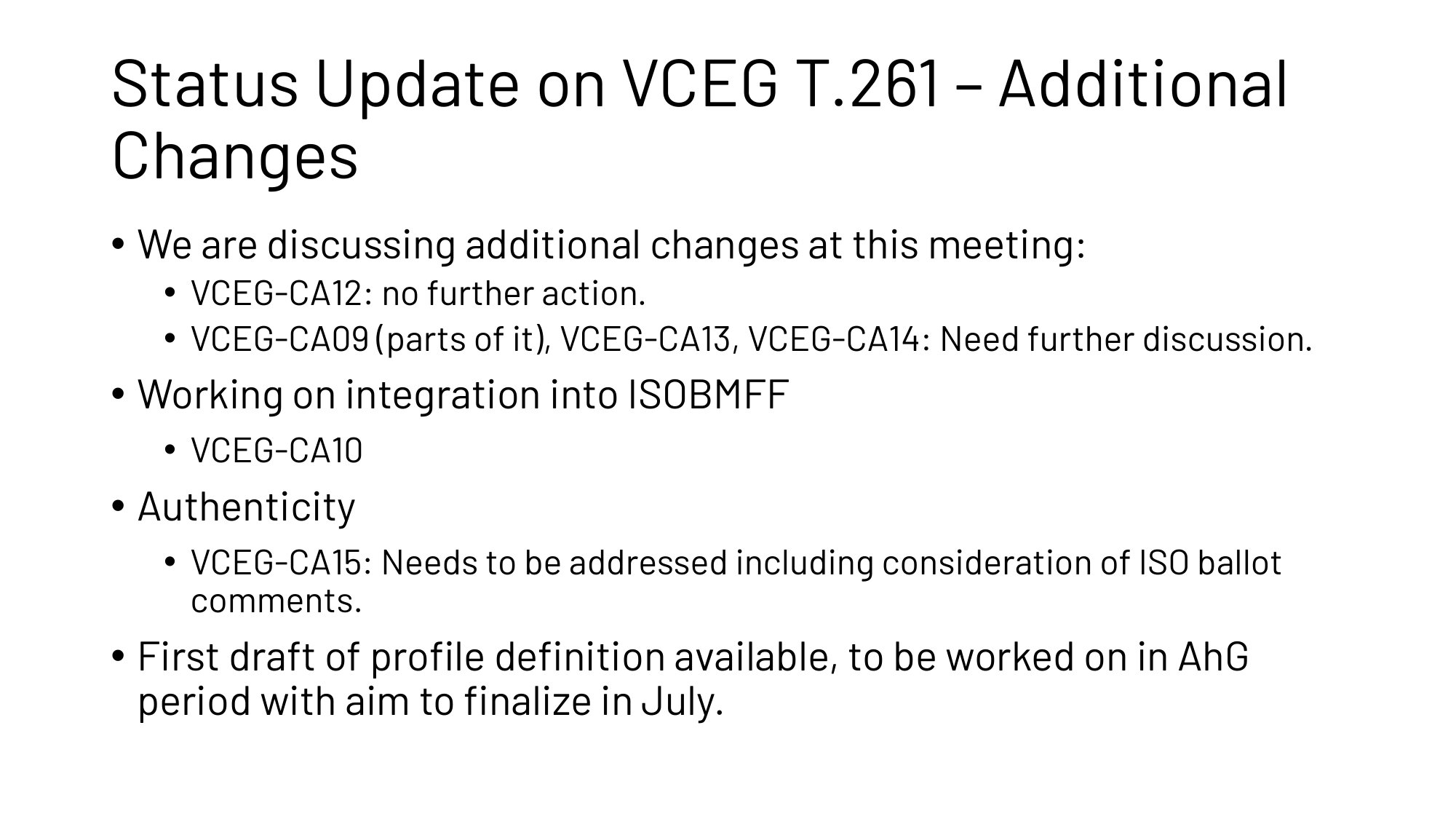

# Status Update on VCEG T.261 – Additional Changes
We are discussing additional changes at this meeting:
VCEG-CA12: no further action.
VCEG-CA09 (parts of it), VCEG-CA13, VCEG-CA14: Need further discussion.
Working on integration into ISOBMFF
VCEG-CA10
Authenticity
VCEG-CA15: Needs to be addressed including consideration of ISO ballot comments.
First draft of profile definition available, to be worked on in AhG period with aim to finalize in July.